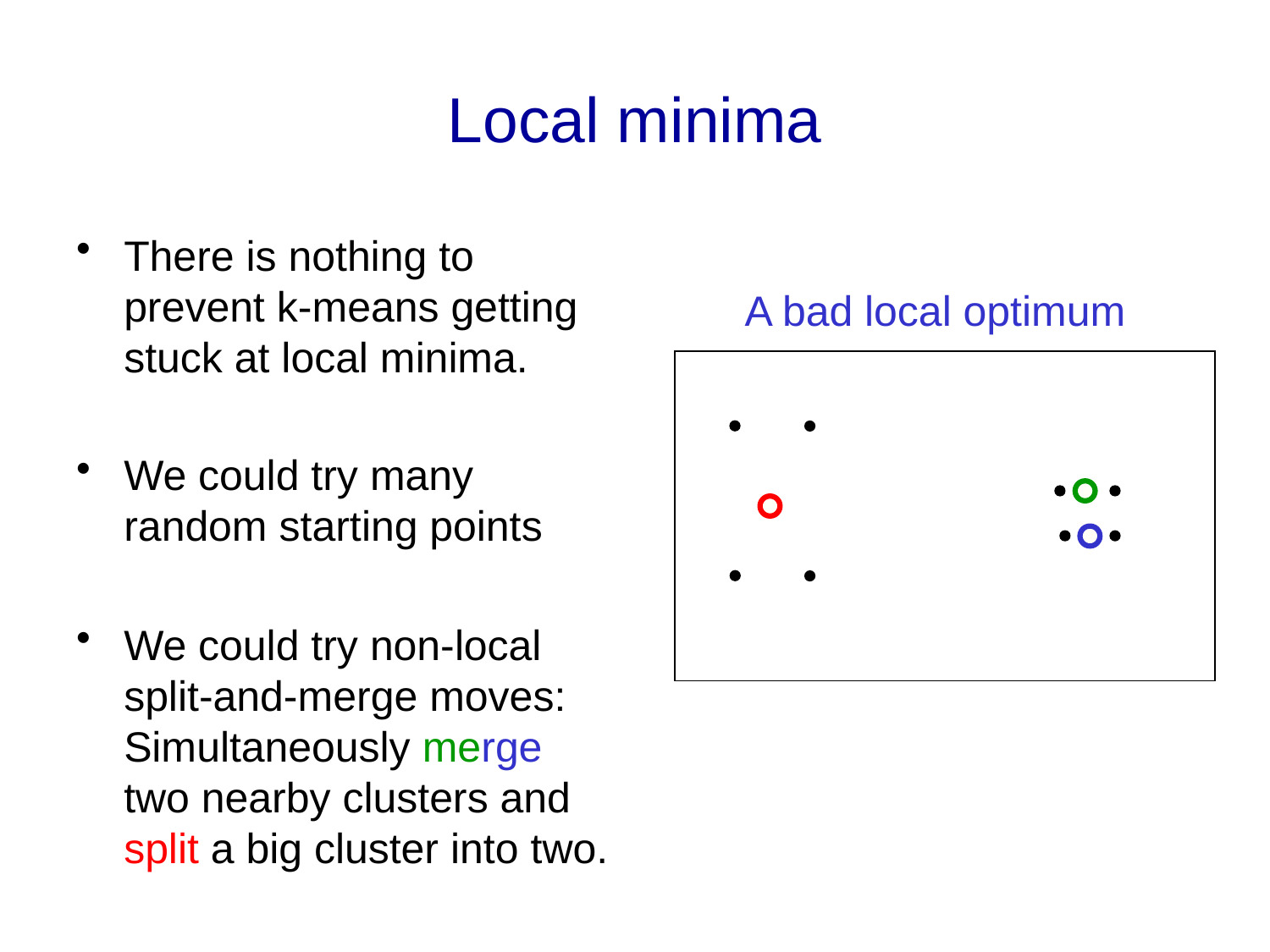

# Local minima
There is nothing to prevent k-means getting stuck at local minima.

We could try many random starting points

We could try non-local split-and-merge moves: Simultaneously merge two nearby clusters and split a big cluster into two.

A bad local optimum